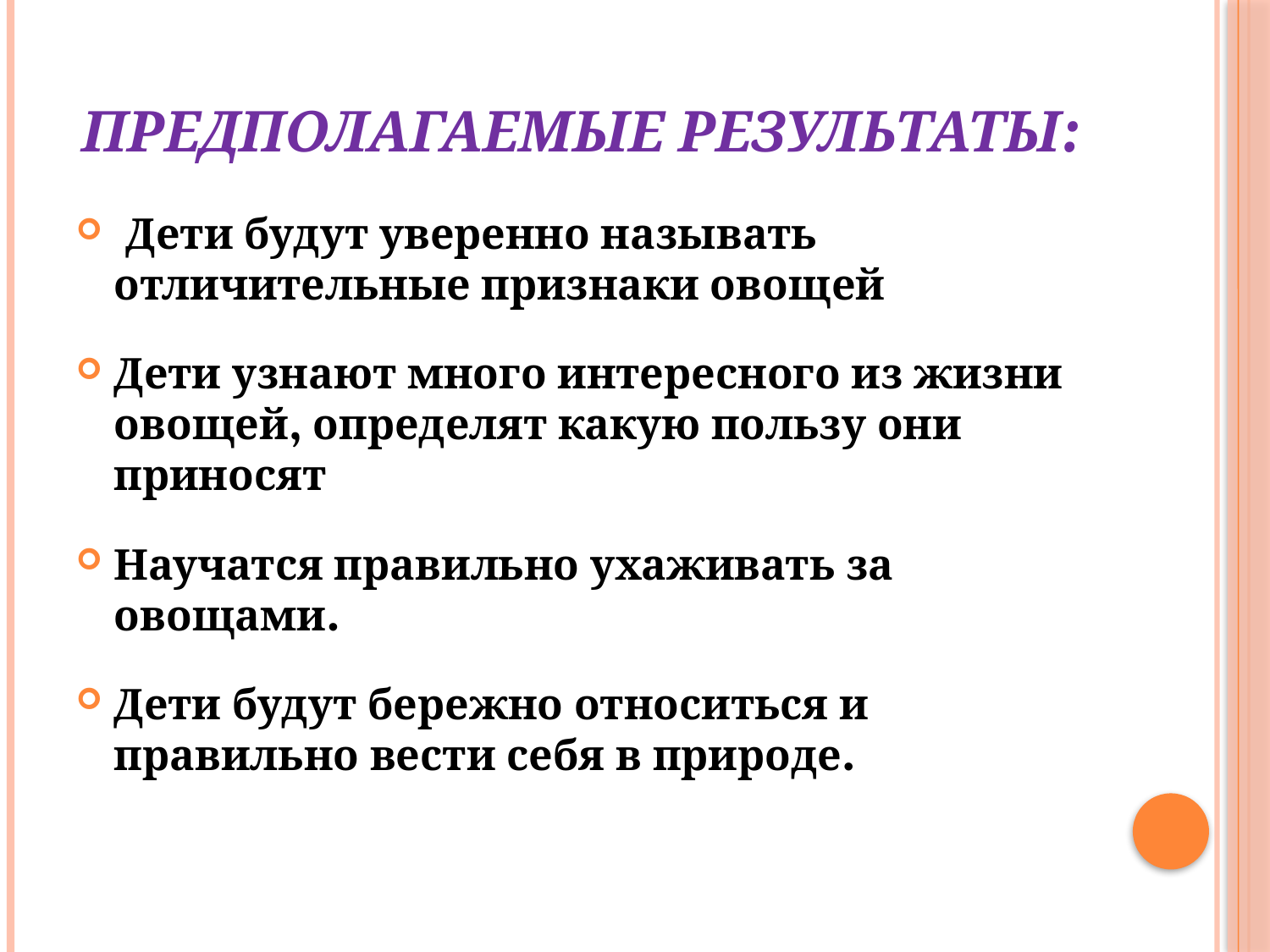

# Предполагаемые результаты:
 Дети будут уверенно называть отличительные признаки овощей

Дети узнают много интересного из жизни овощей, определят какую пользу они приносят

Научатся правильно ухаживать за овощами.

Дети будут бережно относиться и правильно вести себя в природе.